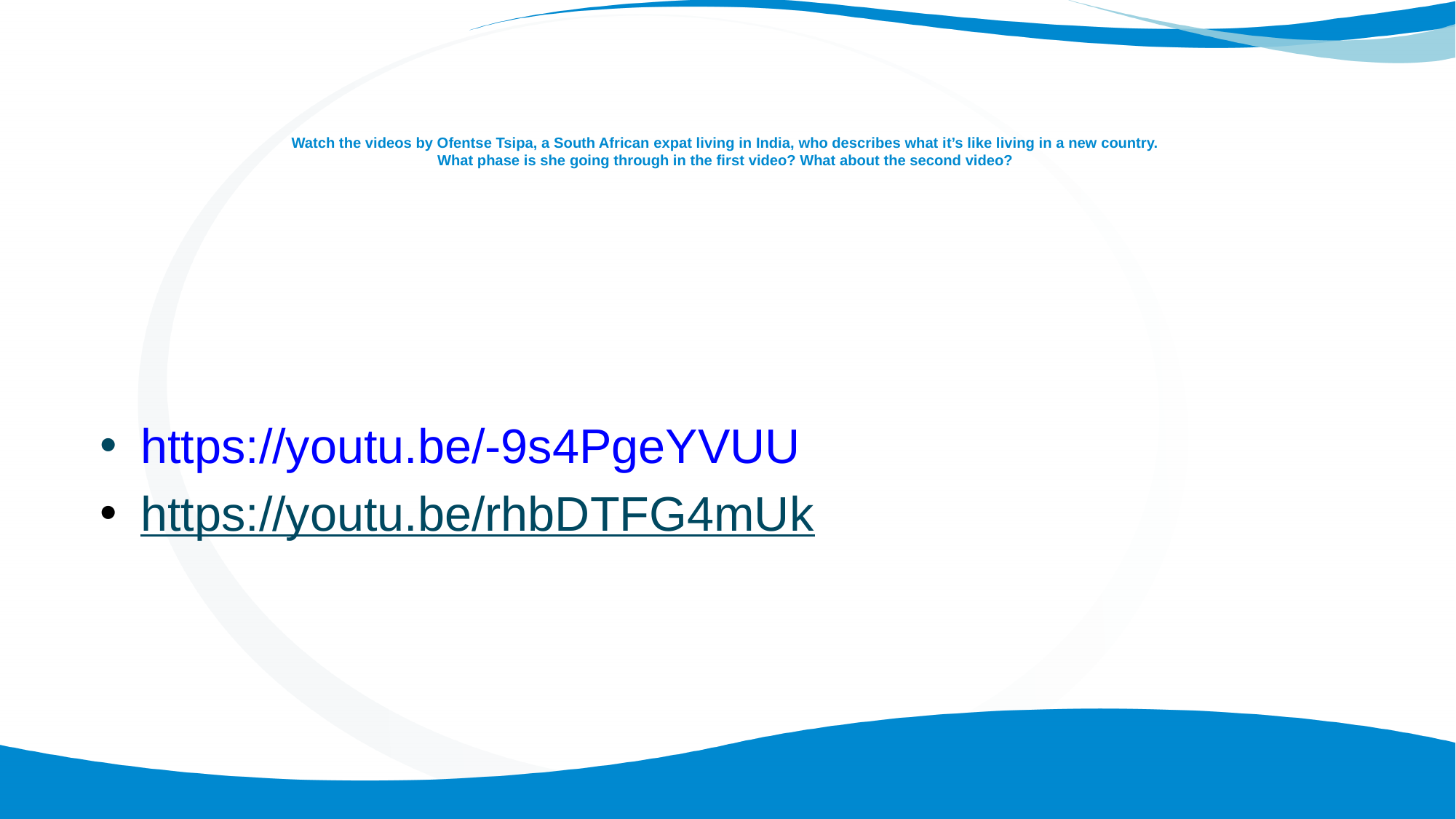

# Watch the videos by Ofentse Tsipa, a South African expat living in India, who describes what it’s like living in a new country. What phase is she going through in the first video? What about the second video?
https://youtu.be/-9s4PgeYVUU
https://youtu.be/rhbDTFG4mUk